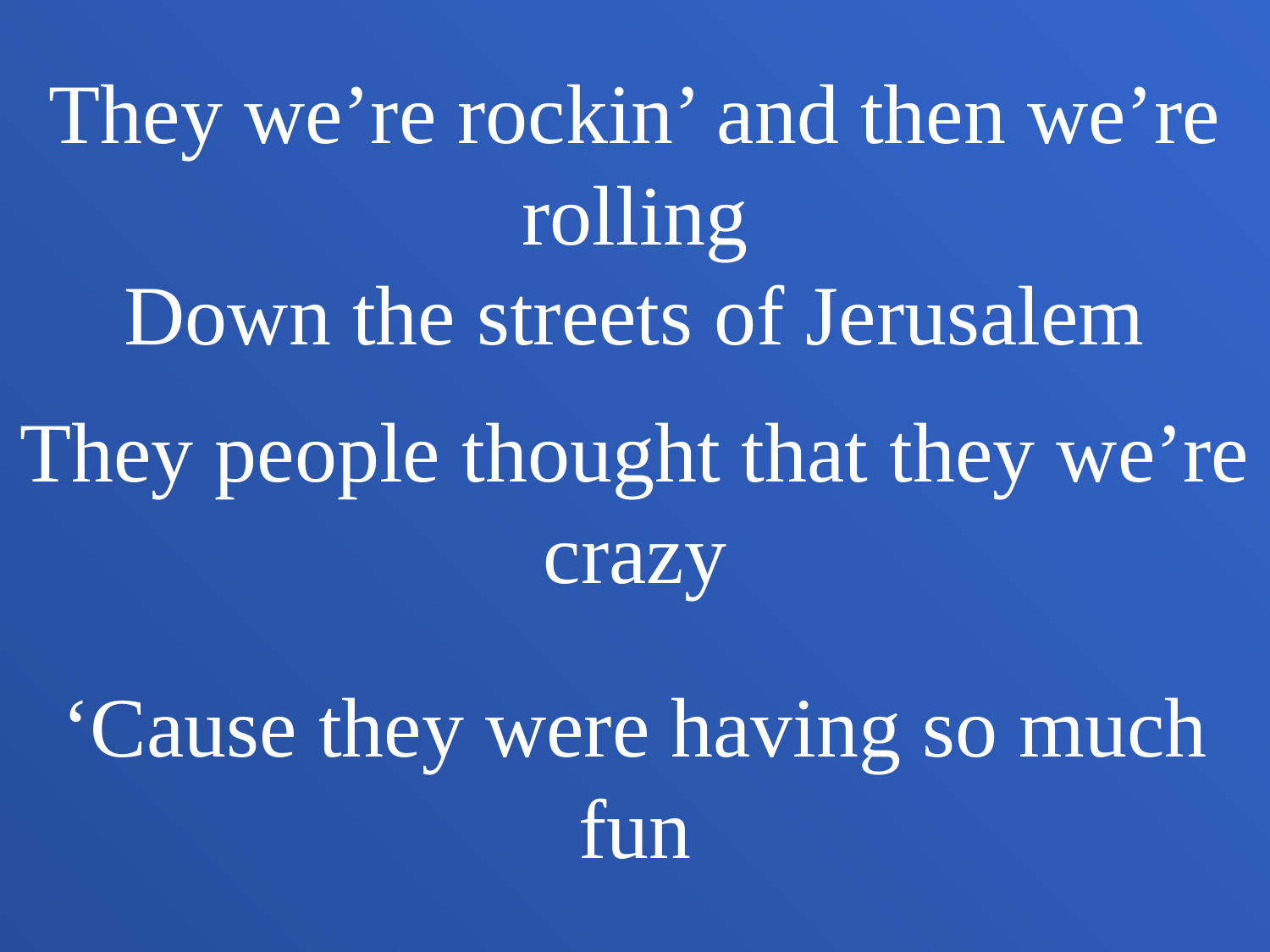

They we’re rockin’ and then we’re rolling
Down the streets of Jerusalem
They people thought that they we’re crazy
‘Cause they were having so much fun